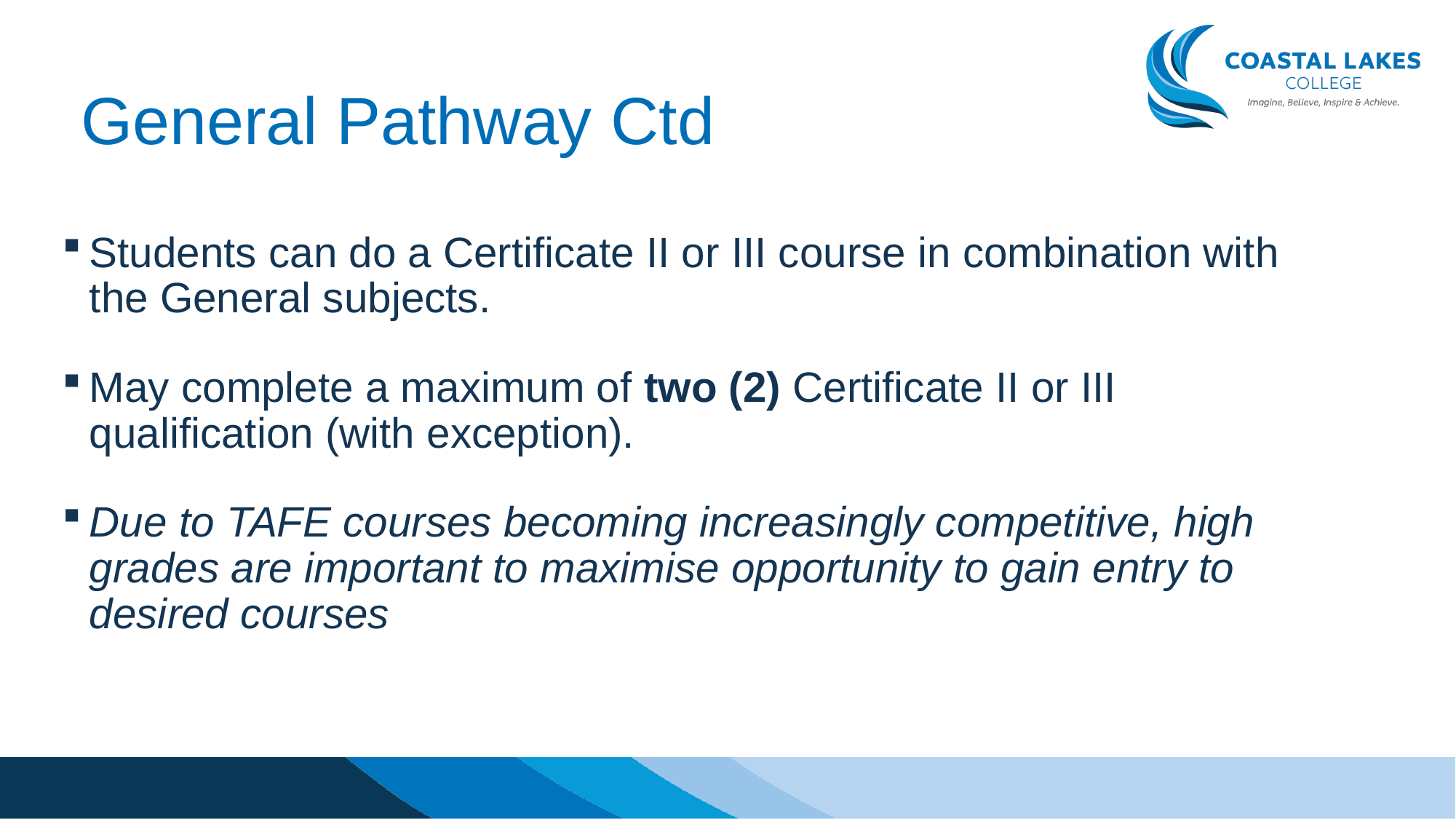

# General Pathway Ctd
Students can do a Certificate II or III course in combination with the General subjects.

May complete a maximum of two (2) Certificate II or III qualification (with exception).

Due to TAFE courses becoming increasingly competitive, high grades are important to maximise opportunity to gain entry to desired courses